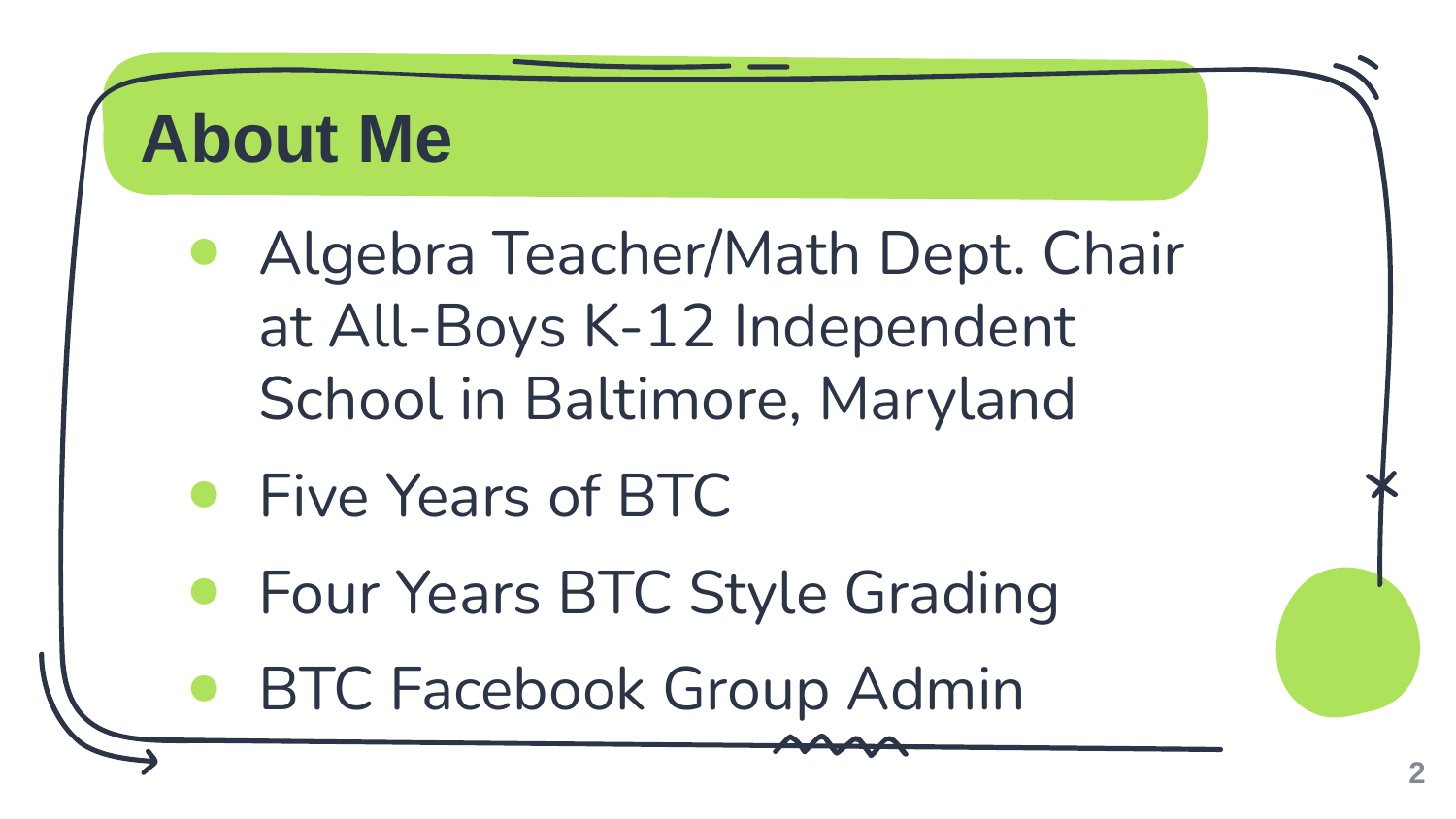

# About Me
Algebra Teacher/Math Dept. Chair at All-Boys K-12 Independent School in Baltimore, Maryland
Five Years of BTC
Four Years BTC Style Grading
BTC Facebook Group Admin

2